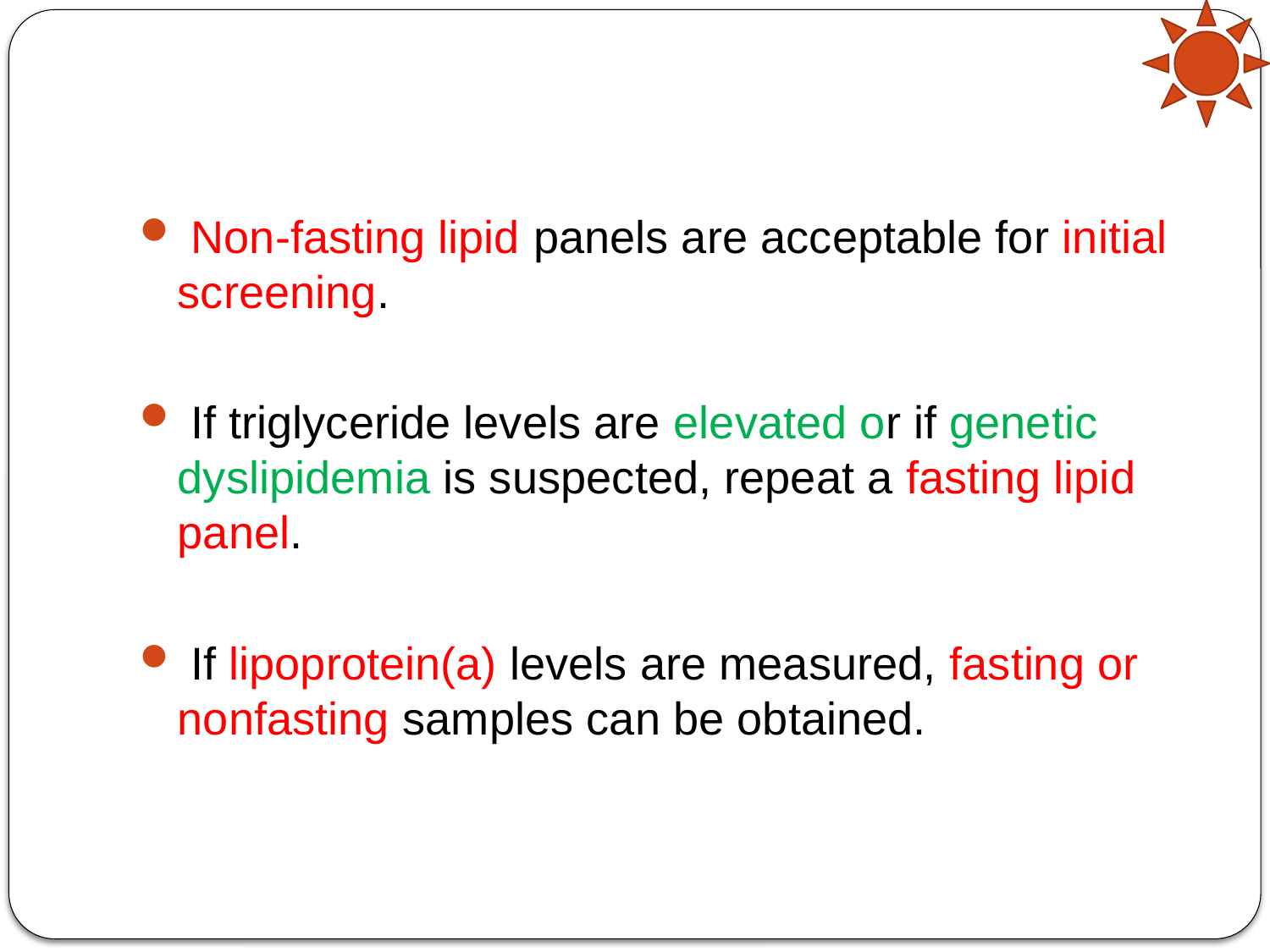

#
 Non-fasting lipid panels are acceptable for initial screening.

 If triglyceride levels are elevated or if genetic dyslipidemia is suspected, repeat a fasting lipid panel.

 If lipoprotein(a) levels are measured, fasting or nonfasting samples can be obtained.